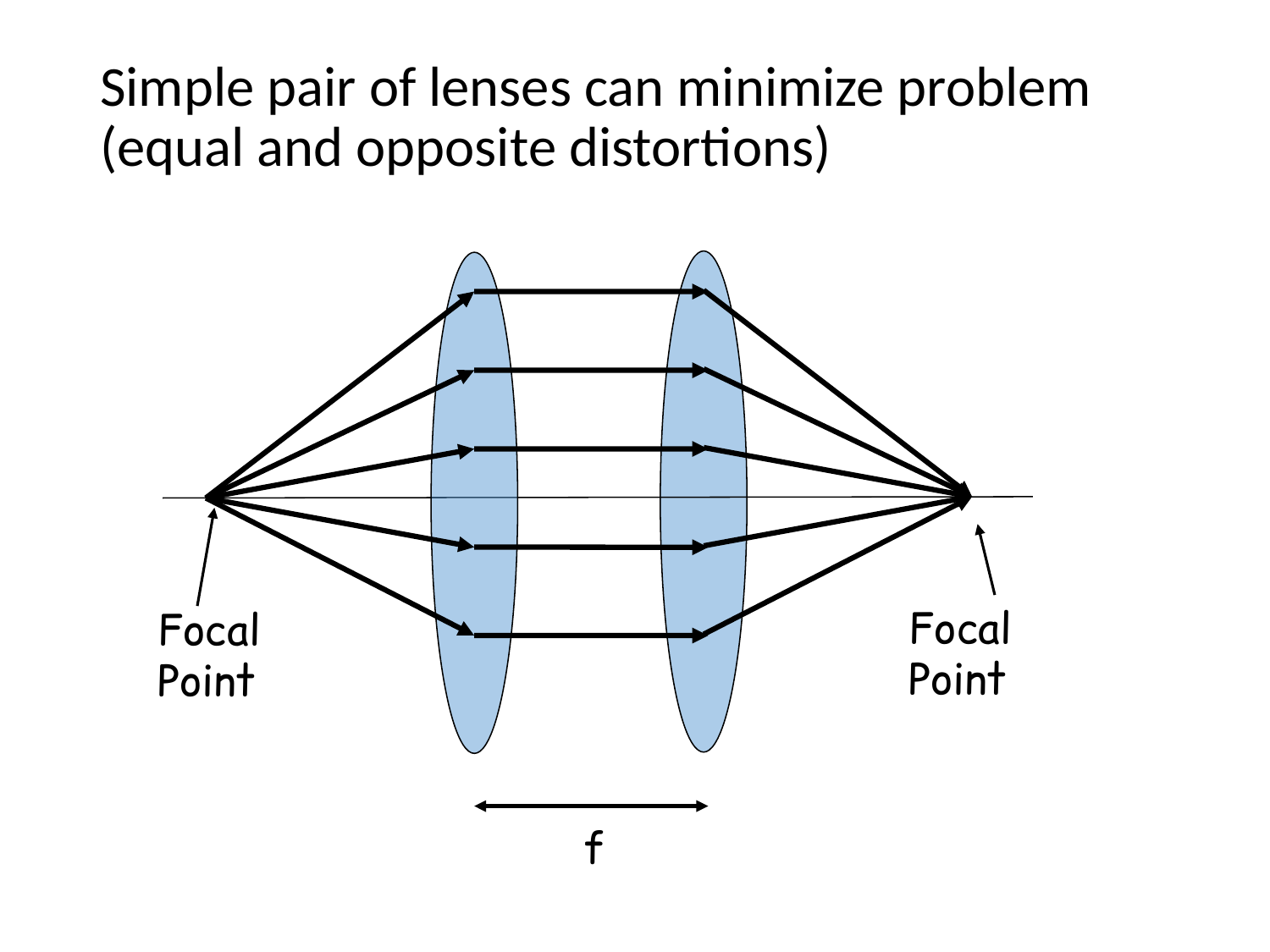

# Simple pair of lenses can minimize problem (equal and opposite distortions)

Focal
Point
Focal
Point

f